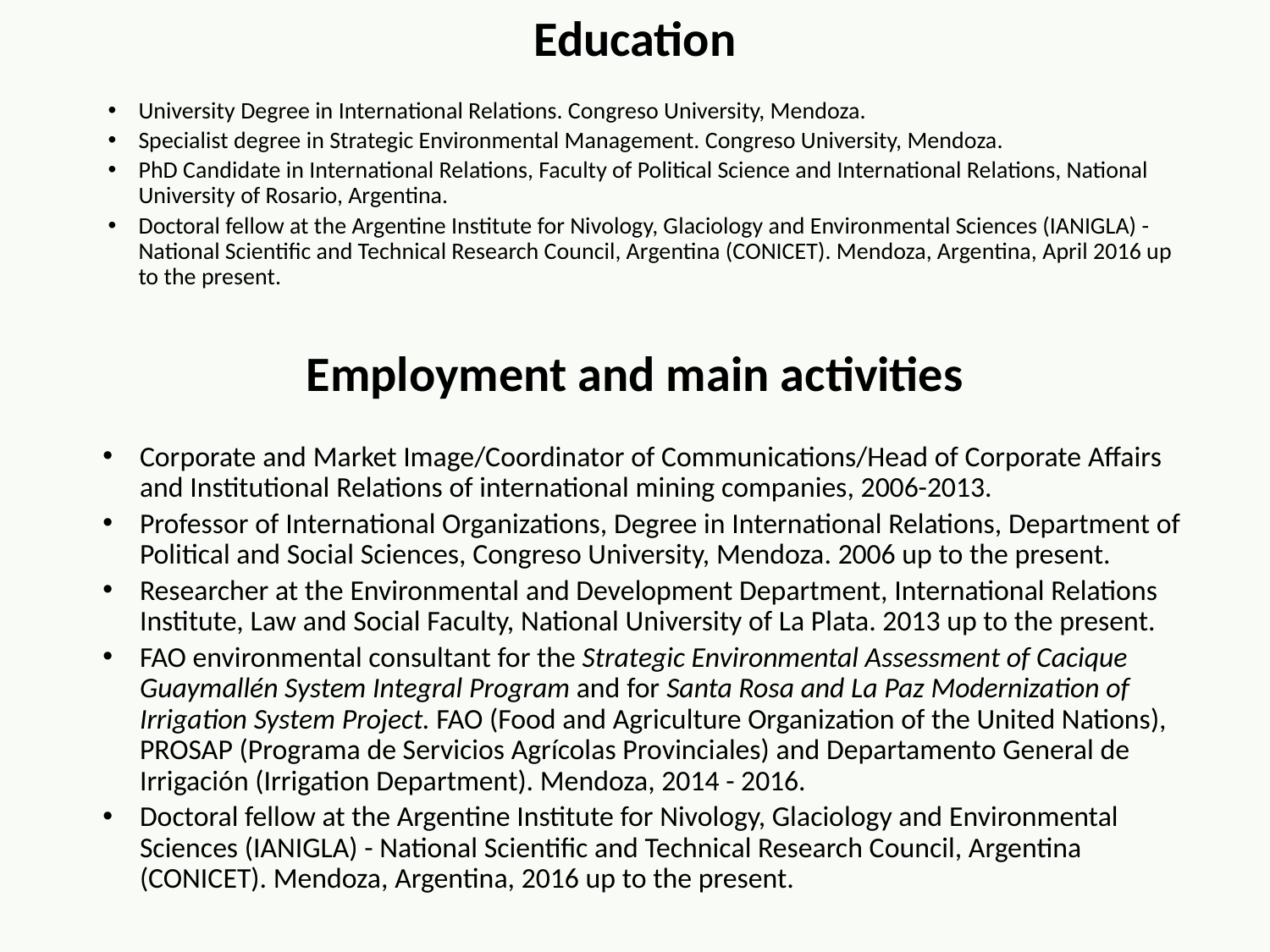

Education
University Degree in International Relations. Congreso University, Mendoza.
Specialist degree in Strategic Environmental Management. Congreso University, Mendoza.
PhD Candidate in International Relations, Faculty of Political Science and International Relations, National University of Rosario, Argentina.
Doctoral fellow at the Argentine Institute for Nivology, Glaciology and Environmental Sciences (IANIGLA) - National Scientific and Technical Research Council, Argentina (CONICET). Mendoza, Argentina, April 2016 up to the present.

Employment and main activities
Corporate and Market Image/Coordinator of Communications/Head of Corporate Affairs and Institutional Relations of international mining companies, 2006-2013.
Professor of International Organizations, Degree in International Relations, Department of Political and Social Sciences, Congreso University, Mendoza. 2006 up to the present.
Researcher at the Environmental and Development Department, International Relations Institute, Law and Social Faculty, National University of La Plata. 2013 up to the present.
FAO environmental consultant for the Strategic Environmental Assessment of Cacique Guaymallén System Integral Program and for Santa Rosa and La Paz Modernization of Irrigation System Project. FAO (Food and Agriculture Organization of the United Nations), PROSAP (Programa de Servicios Agrícolas Provinciales) and Departamento General de Irrigación (Irrigation Department). Mendoza, 2014 - 2016.
Doctoral fellow at the Argentine Institute for Nivology, Glaciology and Environmental Sciences (IANIGLA) - National Scientific and Technical Research Council, Argentina (CONICET). Mendoza, Argentina, 2016 up to the present.